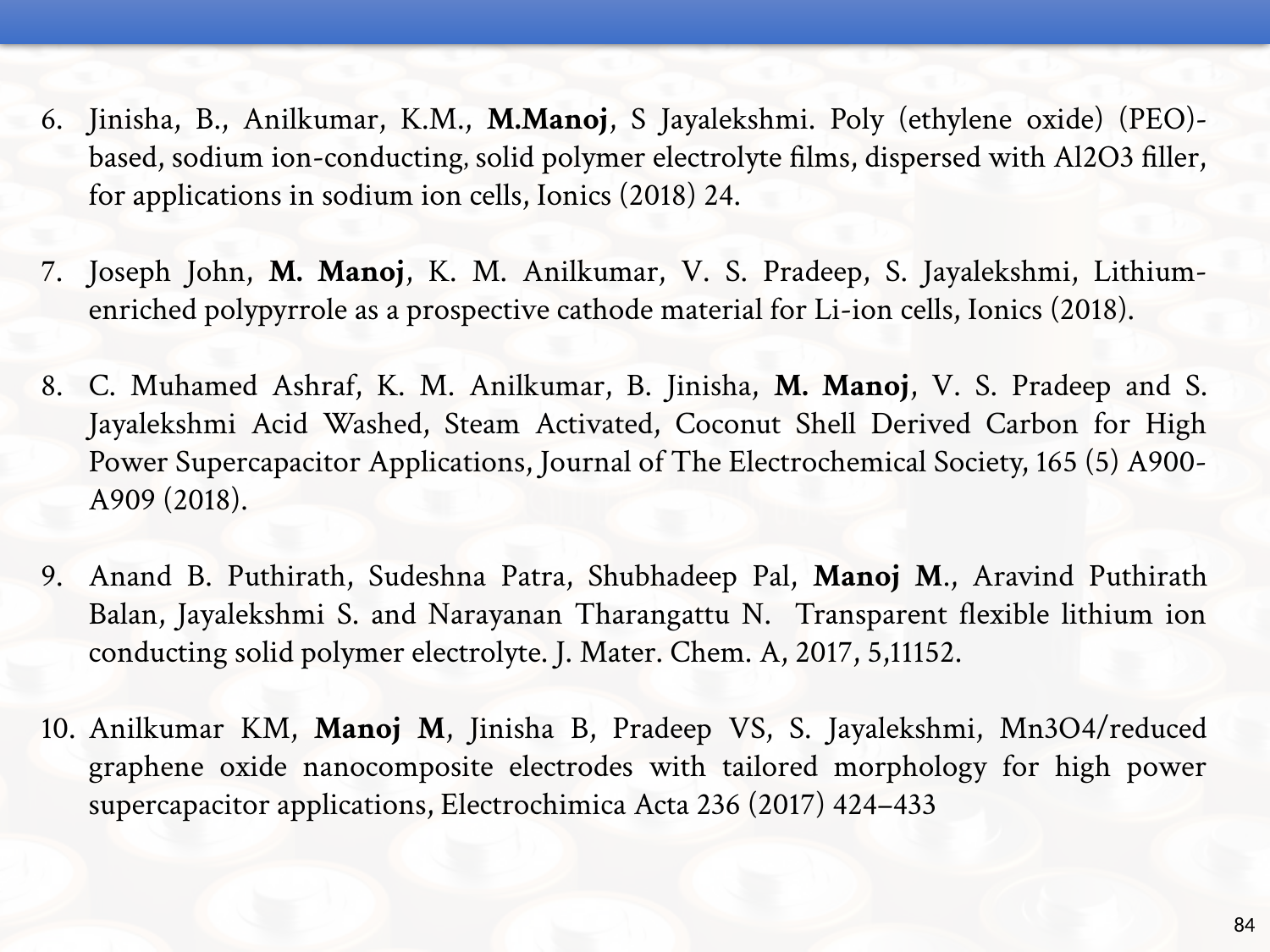

Jinisha, B., Anilkumar, K.M., M.Manoj, S Jayalekshmi. Poly (ethylene oxide) (PEO)-based, sodium ion-conducting‚ solid polymer electrolyte films, dispersed with Al2O3 filler, for applications in sodium ion cells, Ionics (2018) 24.

Joseph John, M. Manoj, K. M. Anilkumar, V. S. Pradeep, S. Jayalekshmi, Lithium-enriched polypyrrole as a prospective cathode material for Li-ion cells, Ionics (2018).

C. Muhamed Ashraf, K. M. Anilkumar, B. Jinisha, M. Manoj, V. S. Pradeep and S. Jayalekshmi Acid Washed, Steam Activated, Coconut Shell Derived Carbon for High Power Supercapacitor Applications, Journal of The Electrochemical Society, 165 (5) A900-A909 (2018).

Anand B. Puthirath, Sudeshna Patra, Shubhadeep Pal, Manoj M., Aravind Puthirath Balan, Jayalekshmi S. and Narayanan Tharangattu N.  Transparent flexible lithium ion conducting solid polymer electrolyte. J. Mater. Chem. A, 2017, 5,11152.

Anilkumar KM, Manoj M, Jinisha B, Pradeep VS, S. Jayalekshmi, Mn3O4/reduced graphene oxide nanocomposite electrodes with tailored morphology for high power supercapacitor applications, Electrochimica Acta 236 (2017) 424–433

84